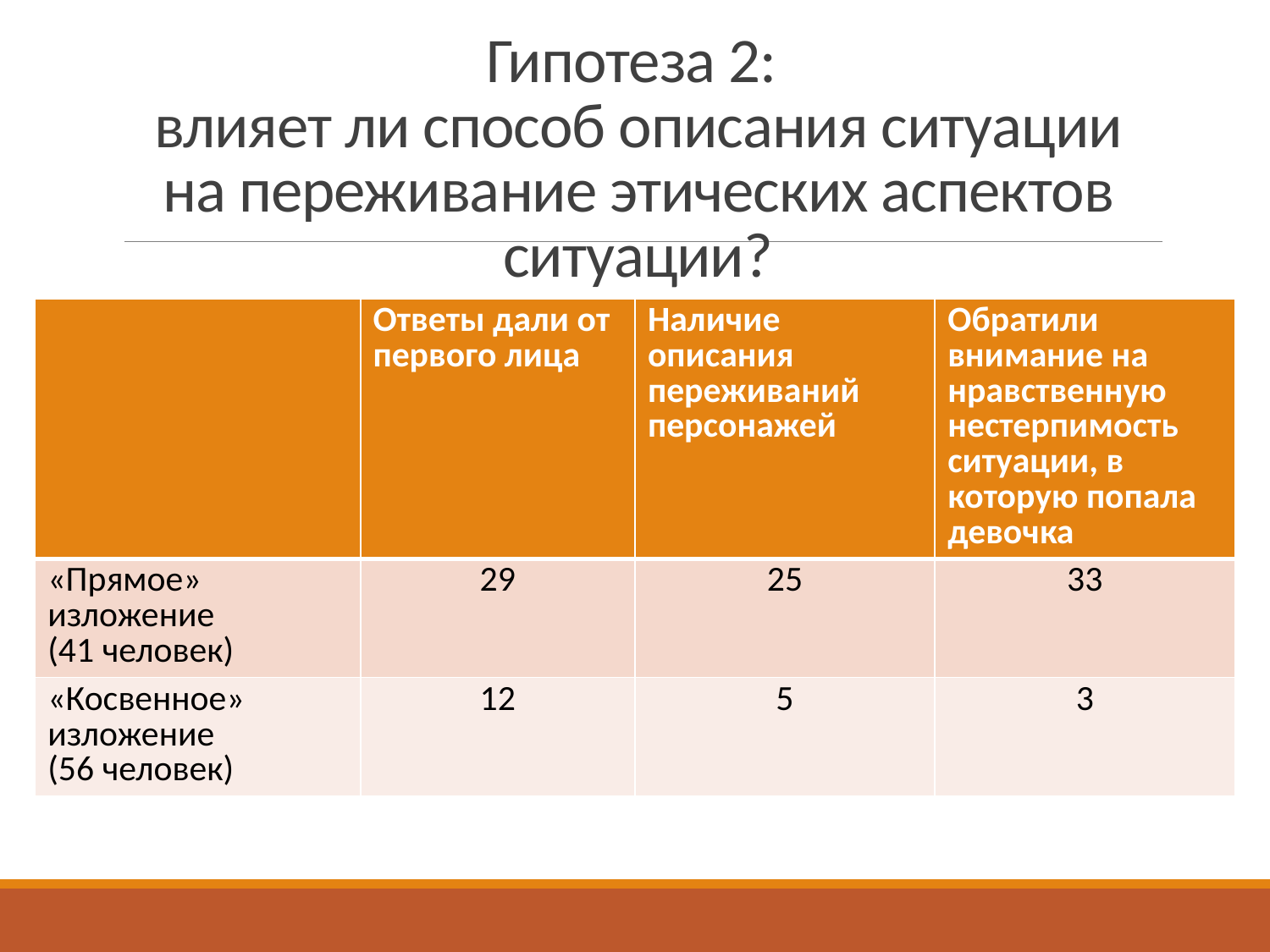

# Гипотеза 2: влияет ли способ описания ситуации на переживание этических аспектов ситуации?
|  | Ответы дали от первого лица | Наличие описания переживаний персонажей | Обратили внимание на нравственную нестерпимость ситуации, в которую попала девочка |
| --- | --- | --- | --- |
| «Прямое» изложение (41 человек) | 29 | 25 | 33 |
| «Косвенное» изложение (56 человек) | 12 | 5 | 3 |